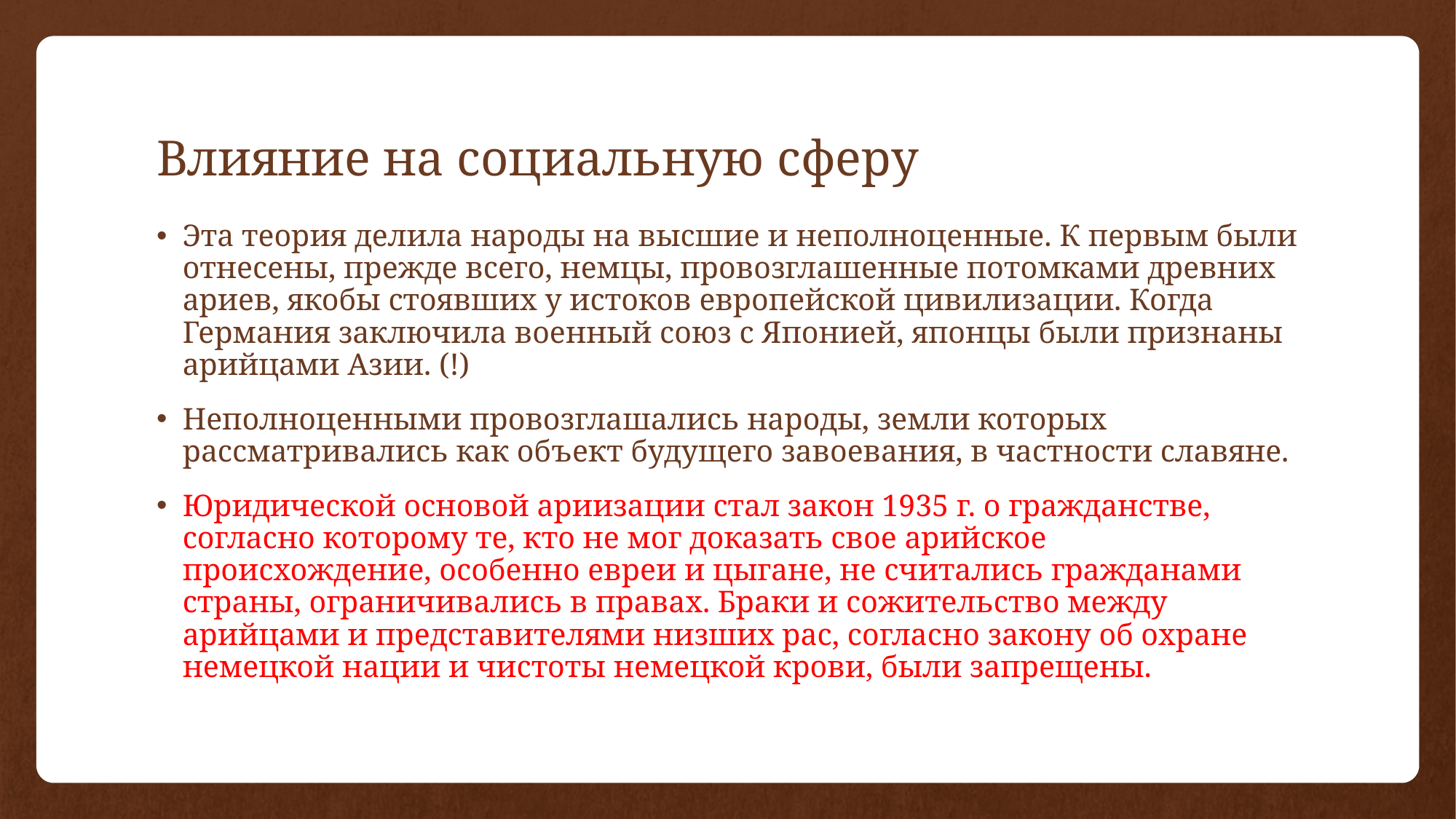

# Влияние на социальную сферу
Эта теория делила народы на высшие и неполноценные. К первым были отнесены, прежде всего, немцы, провозглашенные потомками древних ариев, якобы стоявших у истоков европейской цивилизации. Когда Германия заключила военный союз с Японией, японцы были признаны арийцами Азии. (!)
Неполноценными провозглашались народы, земли которых рассматривались как объект будущего завоевания, в частности славяне.
Юридической основой ариизации стал закон 1935 г. о гражданстве, согласно которому те, кто не мог доказать свое арийское происхождение, особенно евреи и цыгане, не считались гражданами страны, ограничивались в правах. Браки и сожительство между арийцами и представителями низших рас, согласно закону об охране немецкой нации и чистоты немецкой крови, были запрещены.